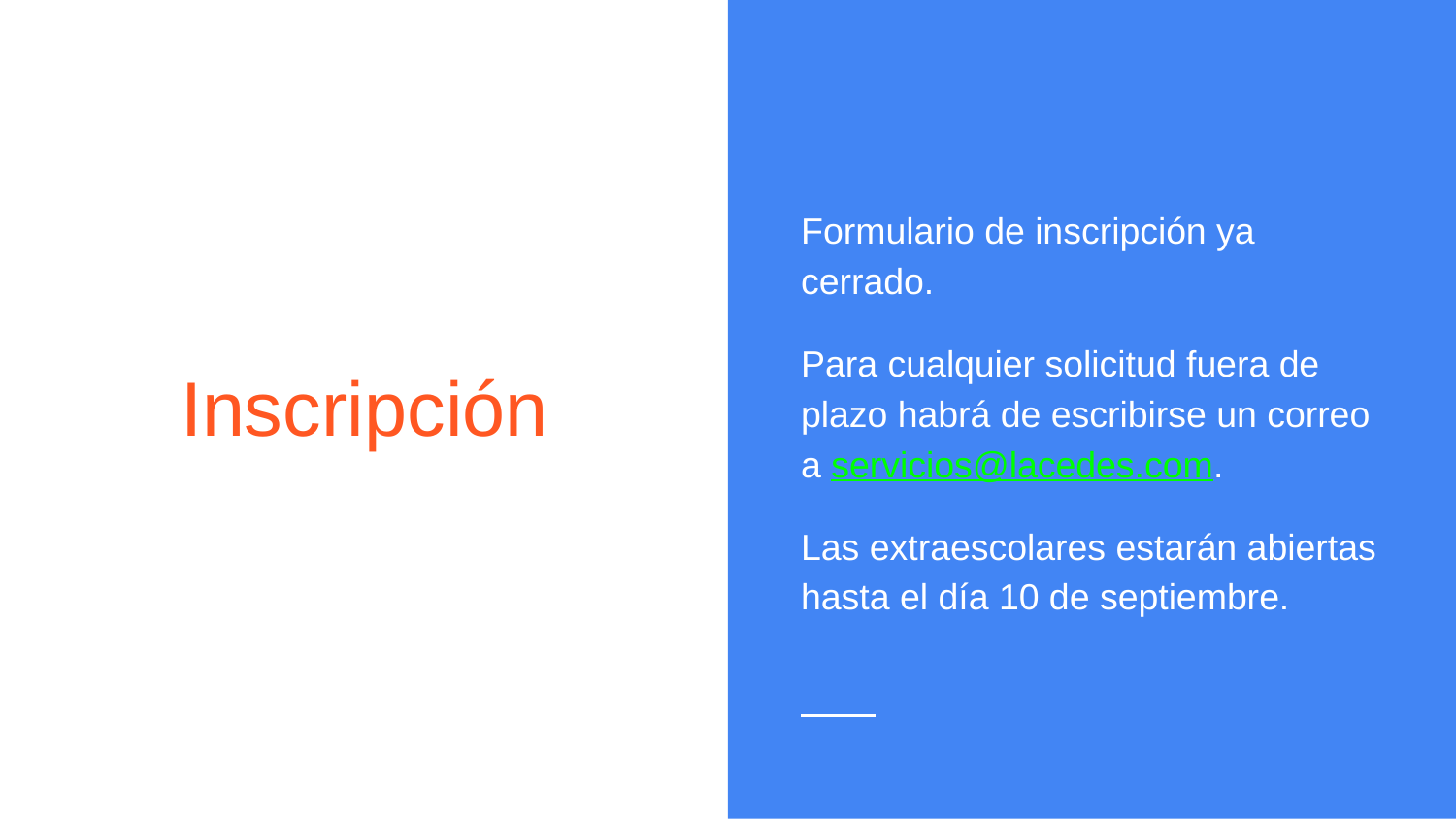

Formulario de inscripción ya cerrado.
Para cualquier solicitud fuera de plazo habrá de escribirse un correo a servicios@lacedes.com.
Las extraescolares estarán abiertas hasta el día 10 de septiembre.
# Inscripción